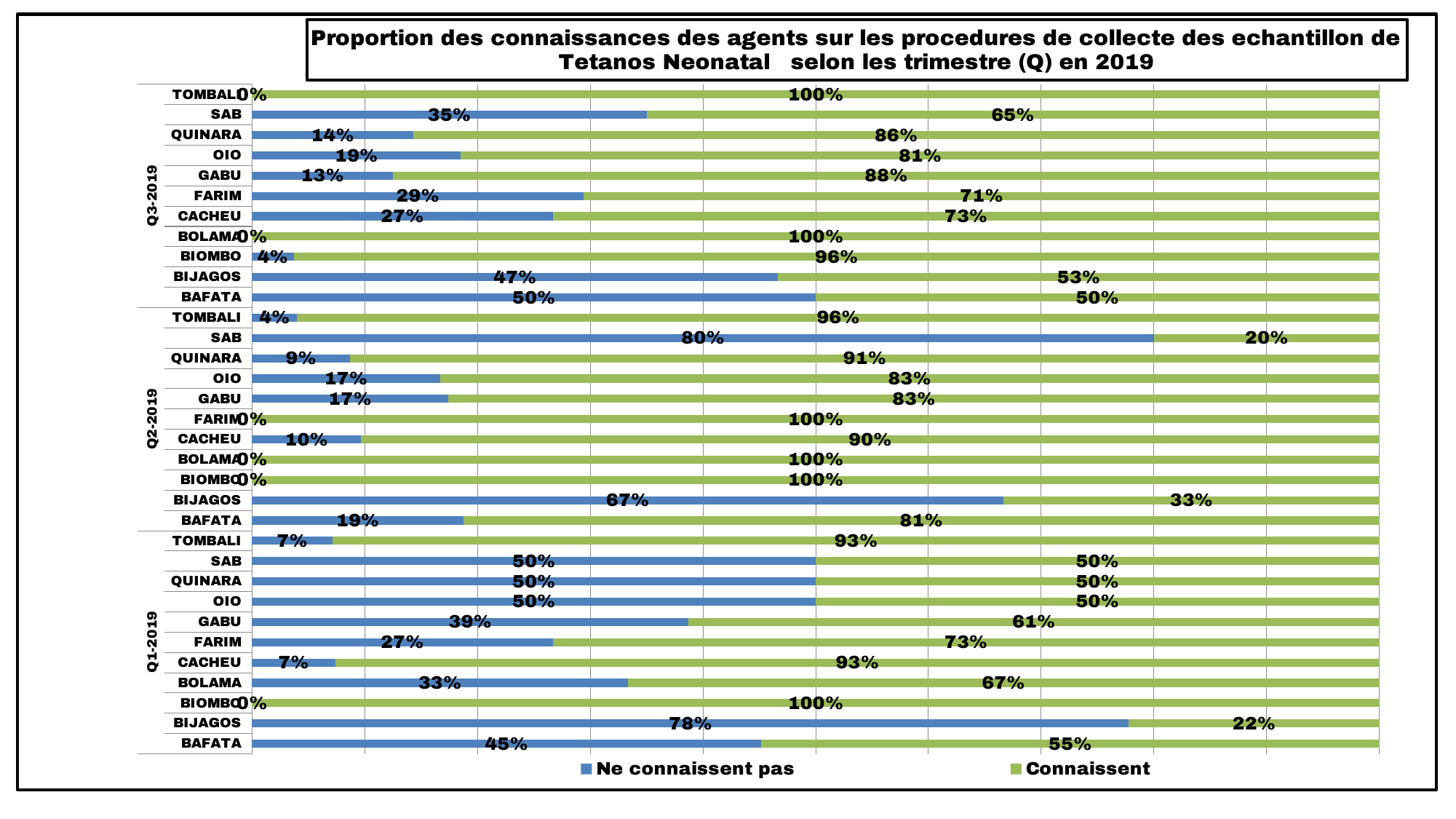

### Chart: Proportion des connaissances des agents sur les procedures de collecte des echantillon de Tetanos Neonatal   selon les trimestre (Q) en 2019

| Category | Ne connaissent pas | Connaissent |
|---|---|---|
| BAFATA | 0.45161290322580644 | 0.5483870967741935 |
| BIJAGOS | 0.7777777777777778 | 0.2222222222222222 |
| BIOMBO | 0.0 | 1.0 |
| BOLAMA | 0.3333333333333333 | 0.6666666666666666 |
| CACHEU | 0.07407407407407407 | 0.9259259259259259 |
| FARIM | 0.26666666666666666 | 0.7333333333333333 |
| GABU | 0.3870967741935484 | 0.6129032258064516 |
| OIO | 0.5 | 0.5 |
| QUINARA | 0.5 | 0.5 |
| SAB | 0.5 | 0.5 |
| TOMBALI | 0.07142857142857142 | 0.9285714285714286 |
| BAFATA | 0.1875 | 0.8125 |
| BIJAGOS | 0.6666666666666666 | 0.3333333333333333 |
| BIOMBO | 0.0 | 1.0 |
| BOLAMA | 0.0 | 1.0 |
| CACHEU | 0.0967741935483871 | 0.9032258064516129 |
| FARIM | 0.0 | 1.0 |
| GABU | 0.17391304347826086 | 0.8260869565217391 |
| OIO | 0.16666666666666666 | 0.8333333333333334 |
| QUINARA | 0.08695652173913043 | 0.9130434782608695 |
| SAB | 0.8 | 0.2 |
| TOMBALI | 0.04 | 0.96 |
| BAFATA | 0.5 | 0.5 |
| BIJAGOS | 0.4666666666666667 | 0.5333333333333333 |
| BIOMBO | 0.037037037037037035 | 0.9629629629629629 |
| BOLAMA | 0.0 | 1.0 |
| CACHEU | 0.26666666666666666 | 0.7333333333333333 |
| FARIM | 0.29411764705882354 | 0.7058823529411765 |
| GABU | 0.125 | 0.875 |
| OIO | 0.18518518518518517 | 0.8148148148148148 |
| QUINARA | 0.14285714285714285 | 0.8571428571428571 |
| SAB | 0.35 | 0.65 |
| TOMBALI | 0.0 | 1.0 |